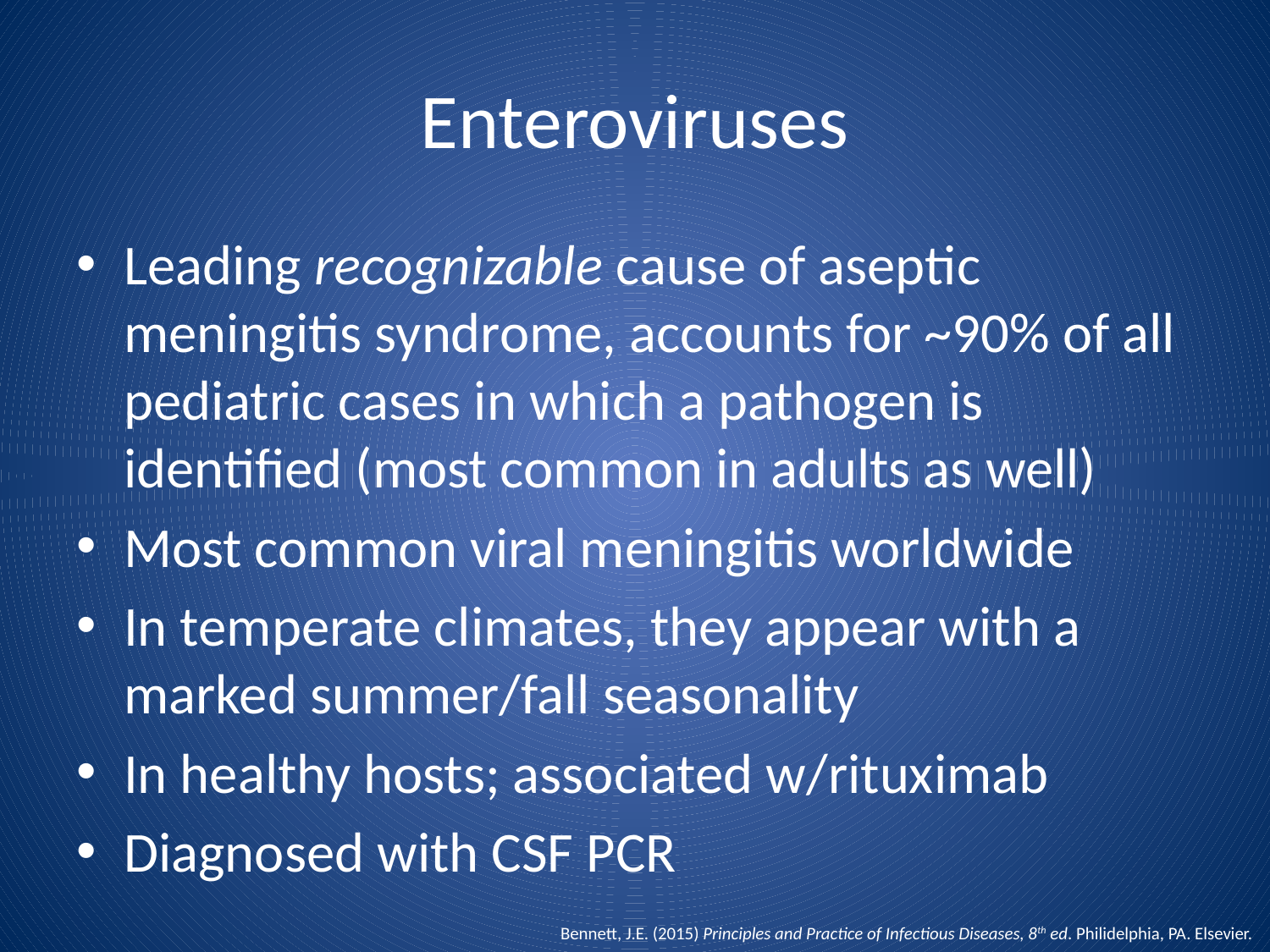

# Enteroviruses
Leading recognizable cause of aseptic meningitis syndrome, accounts for ~90% of all pediatric cases in which a pathogen is identified (most common in adults as well)
Most common viral meningitis worldwide
In temperate climates, they appear with a marked summer/fall seasonality
In healthy hosts; associated w/rituximab
Diagnosed with CSF PCR
Bennett, J.E. (2015) Principles and Practice of Infectious Diseases, 8th ed. Philidelphia, PA. Elsevier.